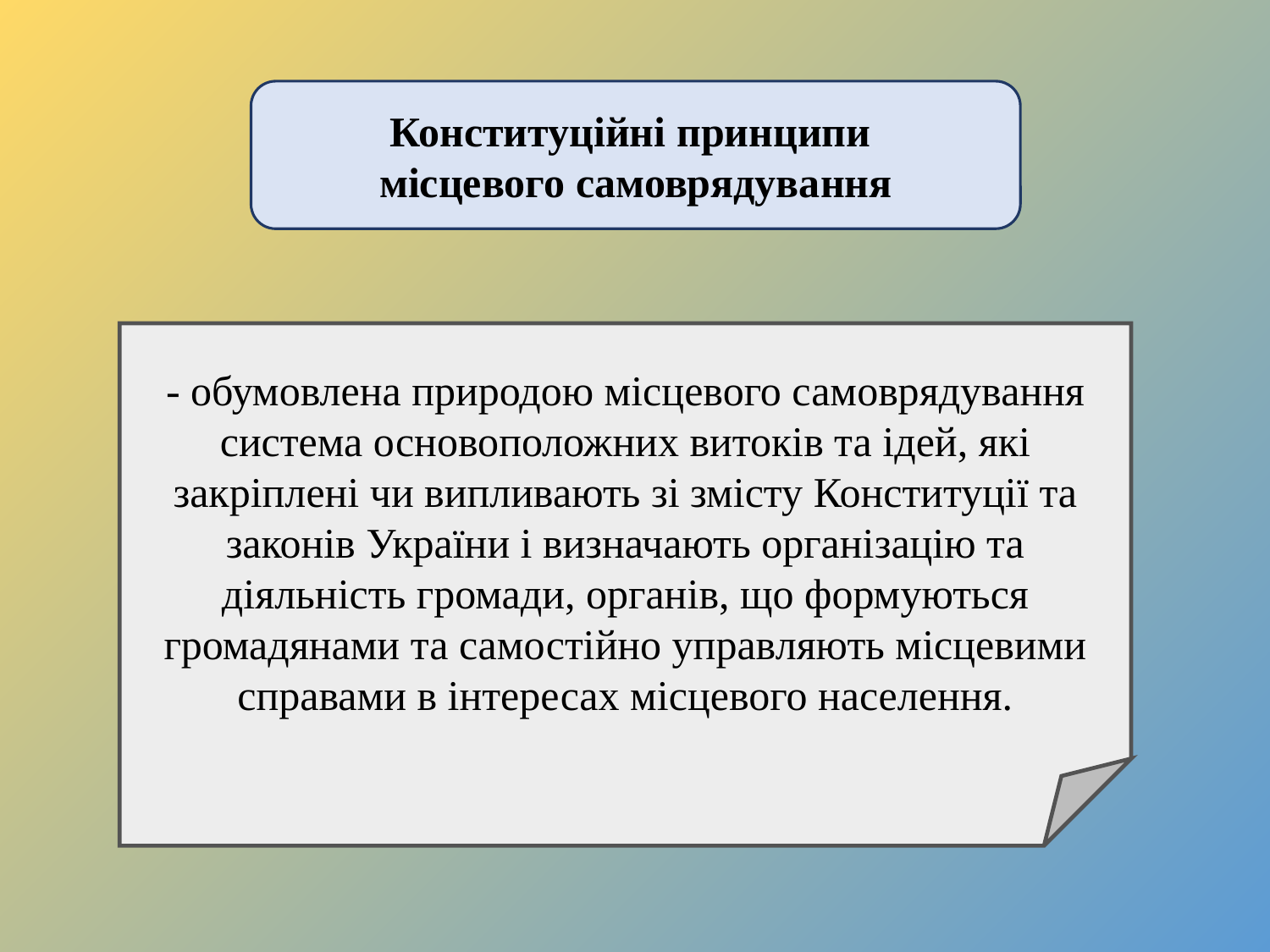

Конституційні принципи
місцевого самоврядування

- обумовлена природою місцевого самоврядування система основоположних витоків та ідей, які закріплені чи випливають зі змісту Конституції та законів України і визначають організацію та діяльність громади, органів, що формуються громадянами та самостійно управляють місцевими справами в інтересах місцевого населення.